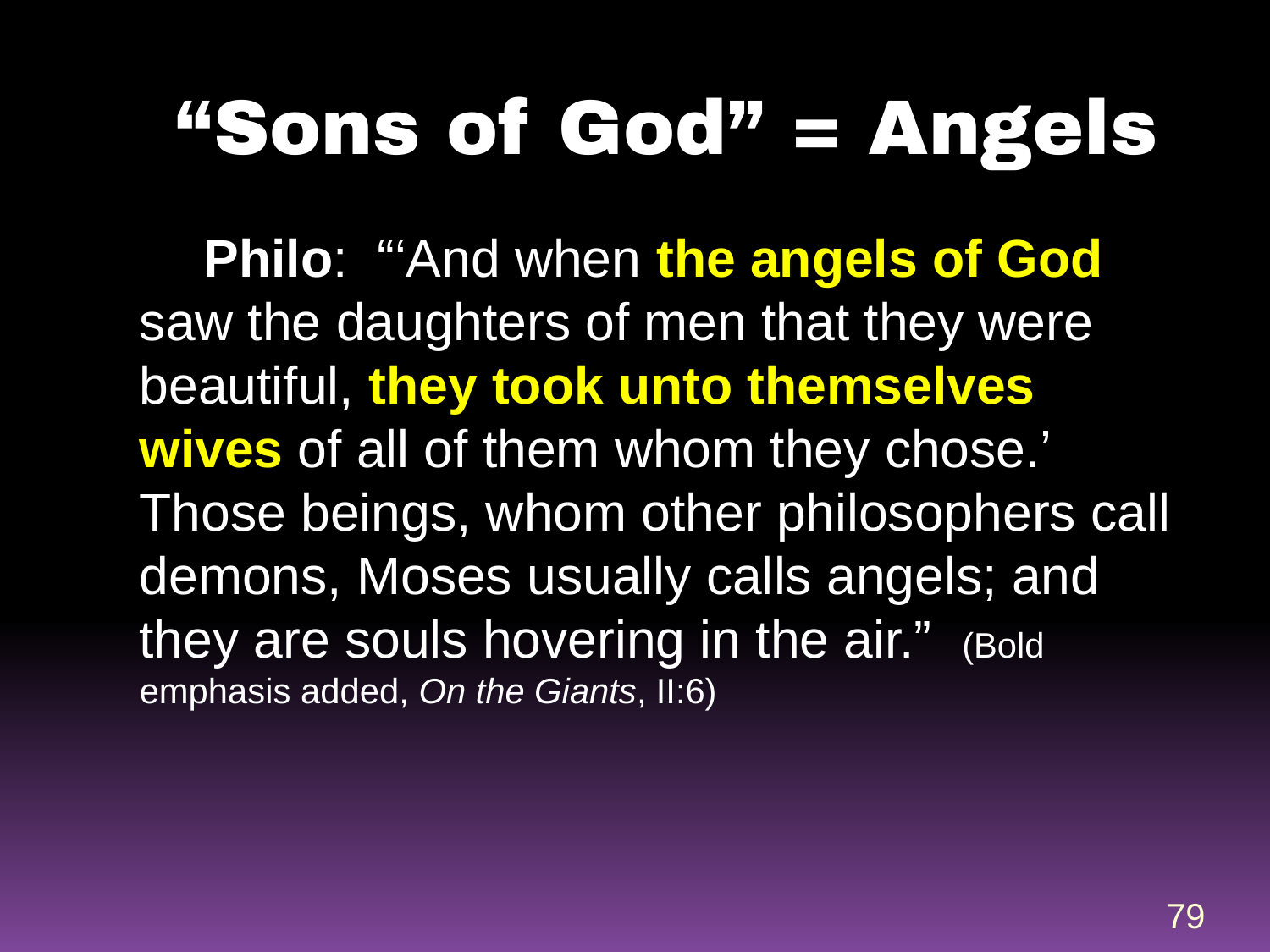

# “Sons of God” = Angels
Philo:  “‘And when the angels of God saw the daughters of men that they were beautiful, they took unto themselves wives of all of them whom they chose.’ Those beings, whom other philosophers call demons, Moses usually calls angels; and they are souls hovering in the air.”  (Bold emphasis added, On the Giants, II:6)
79